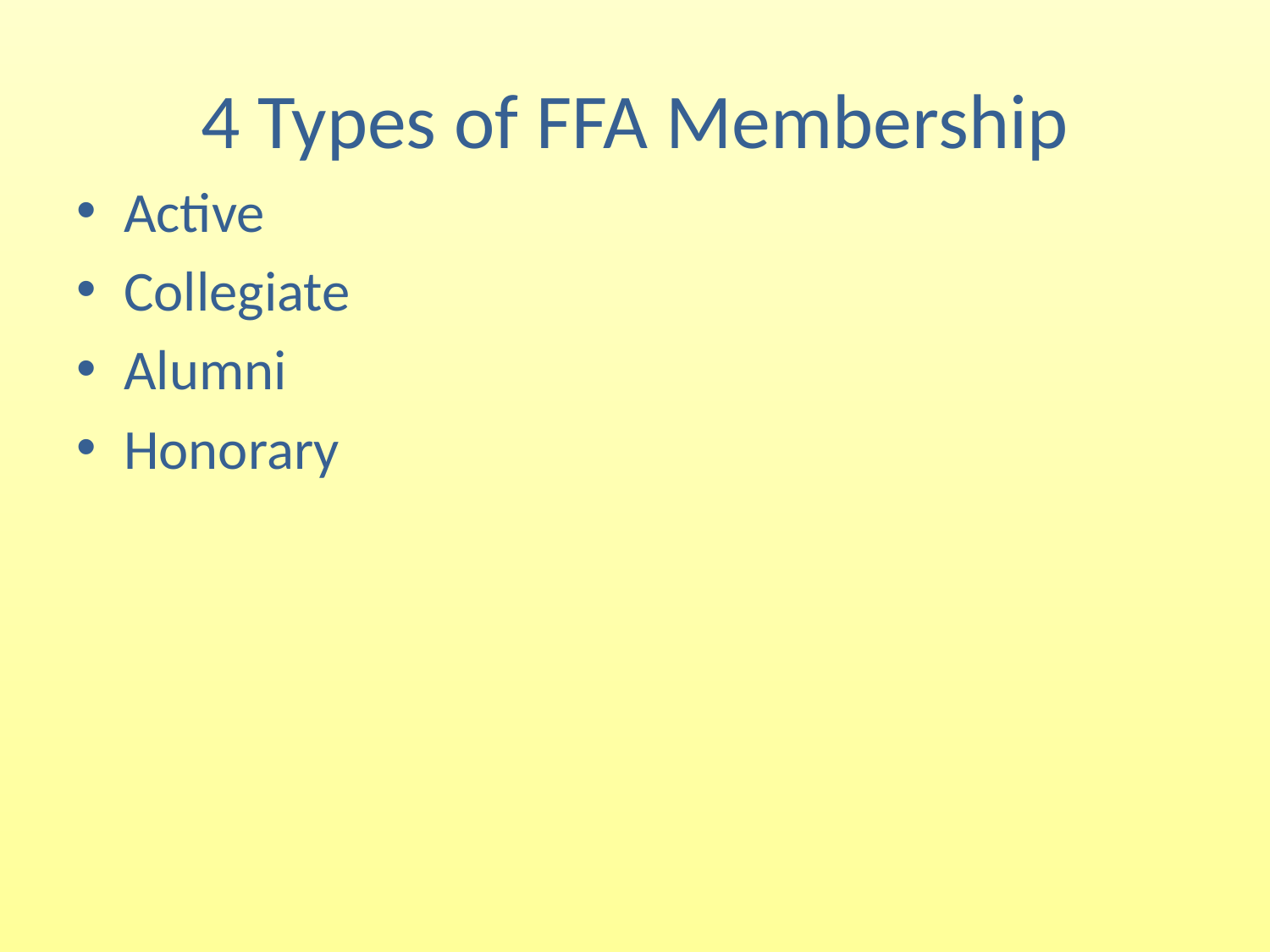

# 4 Types of FFA Membership
Active
Collegiate
Alumni
Honorary